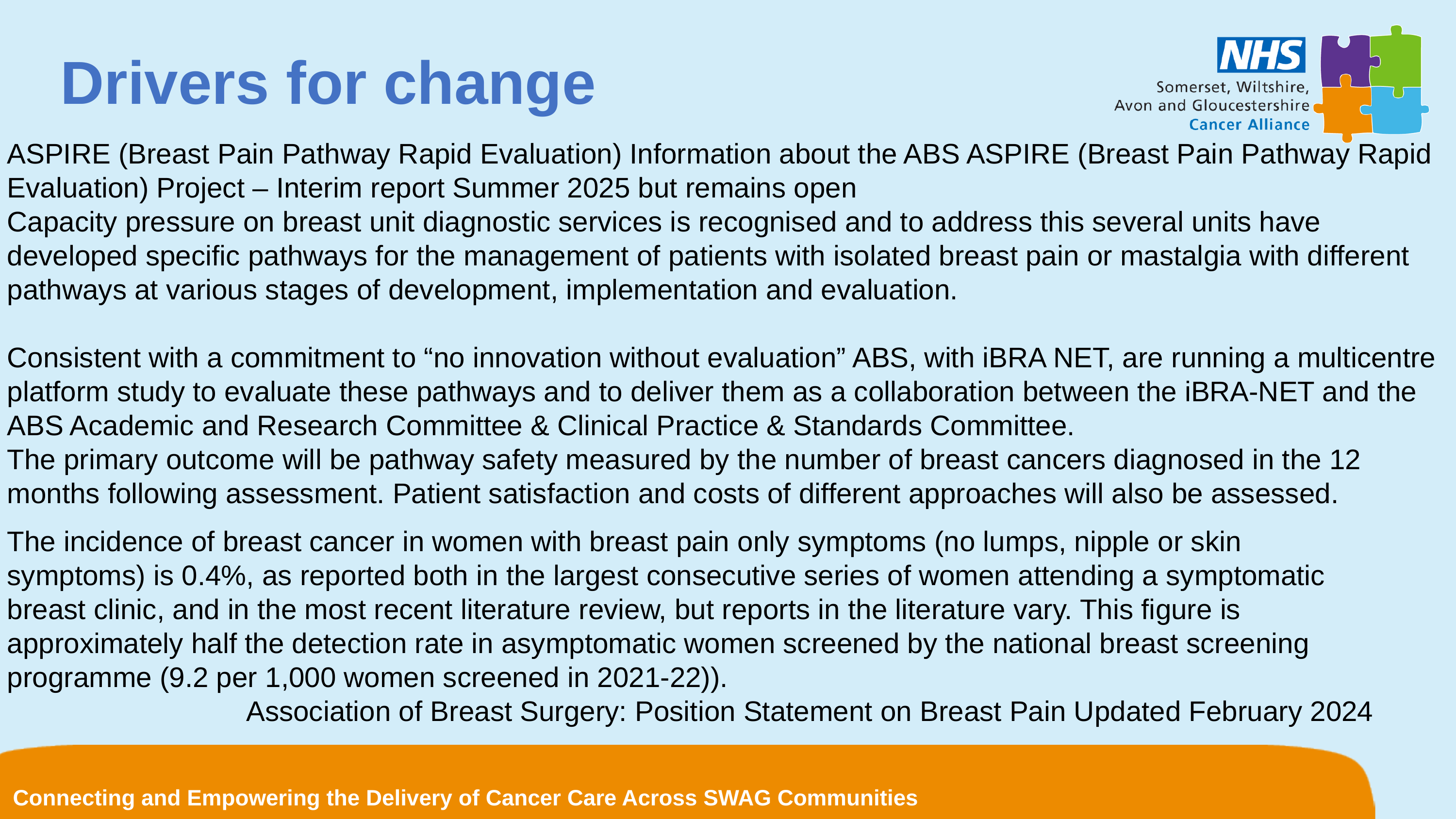

Drivers for change

ASPIRE (Breast Pain Pathway Rapid Evaluation) Information about the ABS ASPIRE (Breast Pain Pathway Rapid Evaluation) Project – Interim report Summer 2025 but remains open
Capacity pressure on breast unit diagnostic services is recognised and to address this several units have developed specific pathways for the management of patients with isolated breast pain or mastalgia with different pathways at various stages of development, implementation and evaluation.

Consistent with a commitment to “no innovation without evaluation” ABS, with iBRA NET, are running a multicentre platform study to evaluate these pathways and to deliver them as a collaboration between the iBRA-NET and the ABS Academic and Research Committee & Clinical Practice & Standards Committee.
The primary outcome will be pathway safety measured by the number of breast cancers diagnosed in the 12 months following assessment. Patient satisfaction and costs of different approaches will also be assessed.
#
The incidence of breast cancer in women with breast pain only symptoms (no lumps, nipple or skin symptoms) is 0.4%, as reported both in the largest consecutive series of women attending a symptomatic breast clinic, and in the most recent literature review, but reports in the literature vary. This figure is approximately half the detection rate in asymptomatic women screened by the national breast screening programme (9.2 per 1,000 women screened in 2021-22)).
Association of Breast Surgery: Position Statement on Breast Pain Updated February 2024

Connecting and Empowering the Delivery of Cancer Care Across SWAG Communities